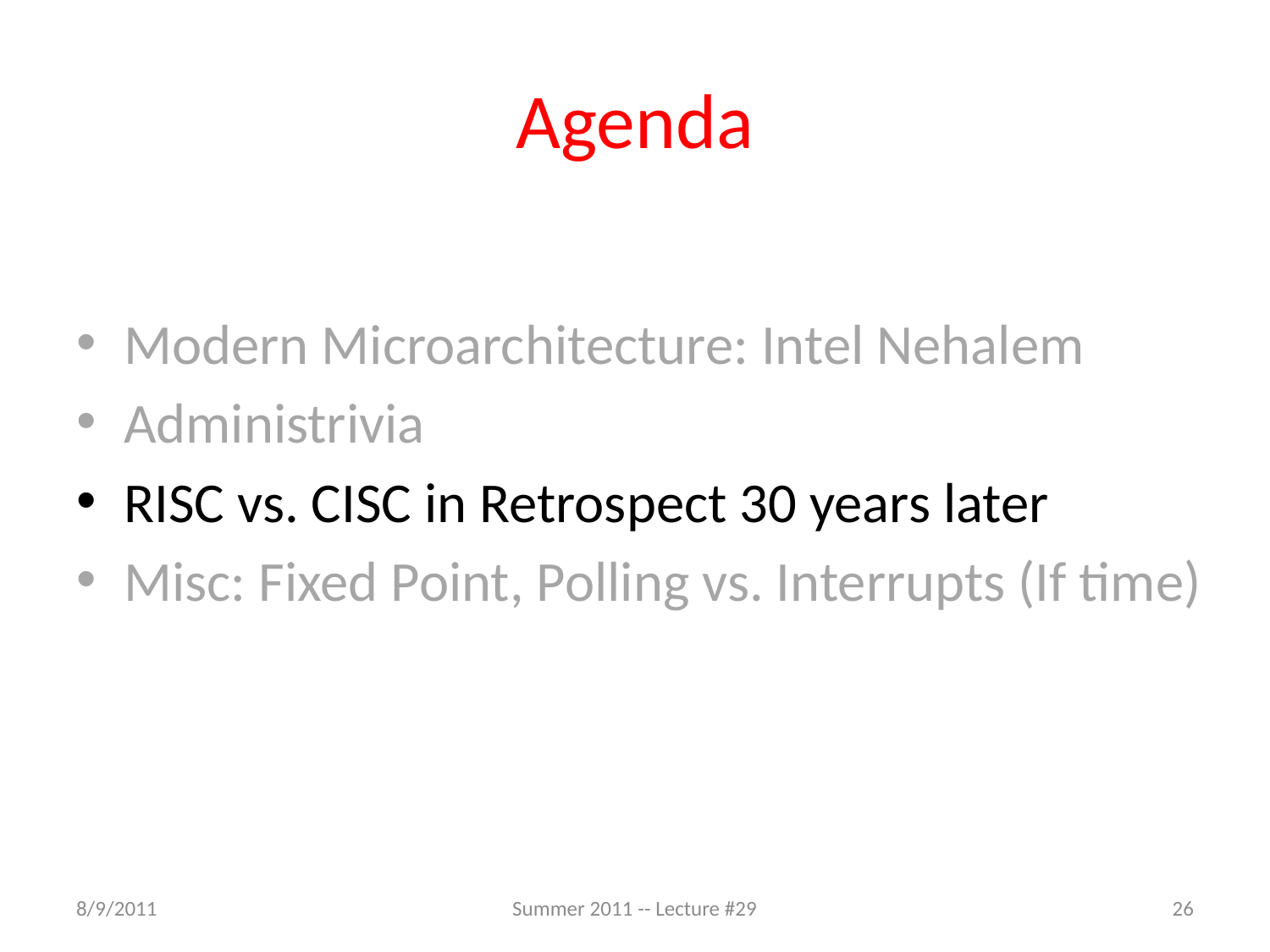

# Agenda

Modern Microarchitecture: Intel Nehalem
Administrivia
RISC vs. CISC in Retrospect 30 years later
Misc: Fixed Point, Polling vs. Interrupts (If time)

8/9/2011
Summer 2011 -- Lecture #29
26